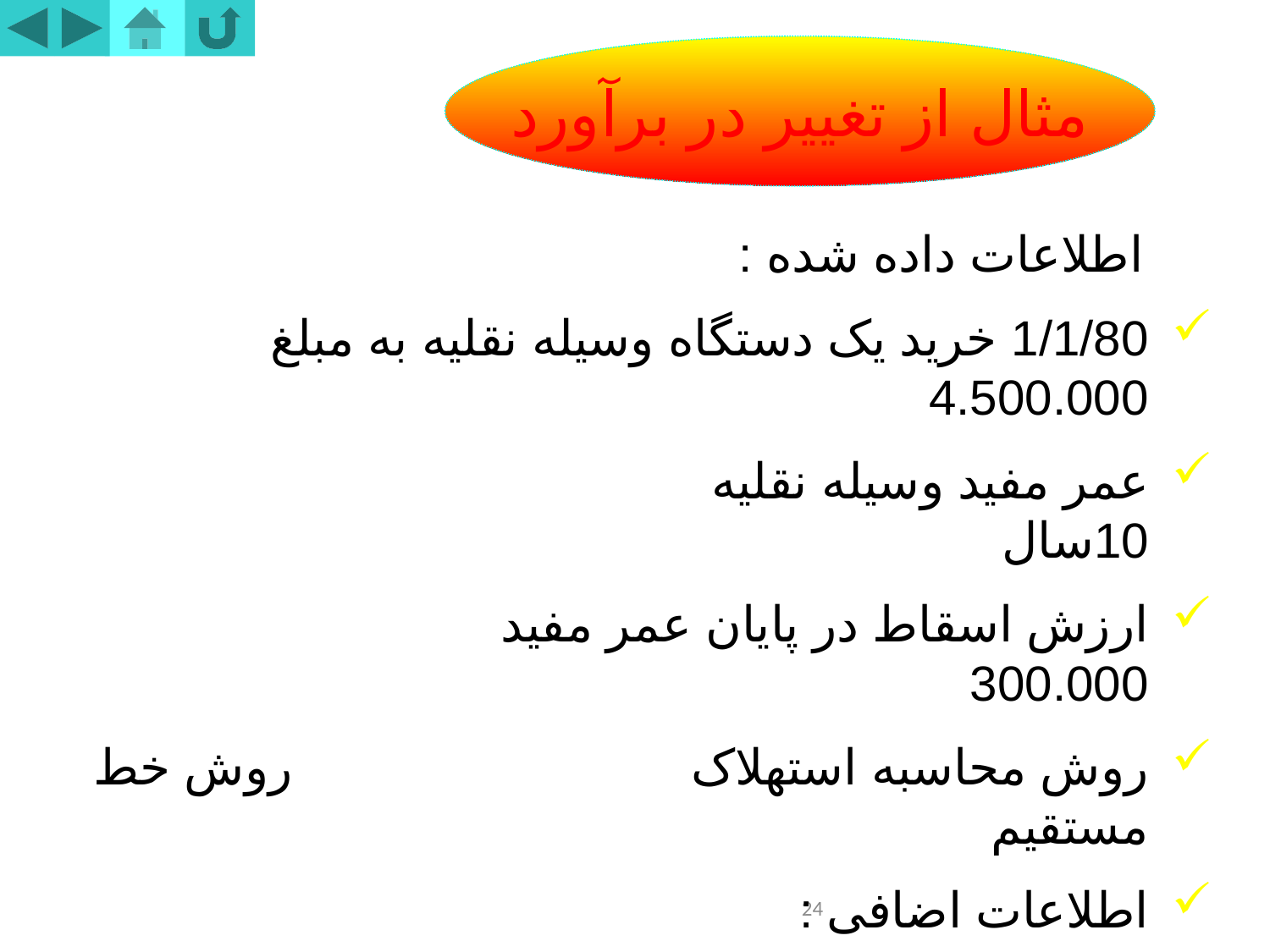

مثال از تغییر در برآورد
     اطلاعات داده شده :
1/1/80 خرید یک دستگاه وسیله نقلیه به مبلغ     4.500.000
عمر مفید وسیله نقلیه                                     10سال
ارزش اسقاط در پایان عمر مفید                         300.000
روش محاسبه استهلاک                             روش خط مستقیم
اطلاعات اضافی :
در ابتدای سال هفتم ، مدیریت عمر مفید باقیمانده وسیله نقلیه را 5 سال و ارزش اسقاط آن را 480.000 ریال برآورد نمود.
24